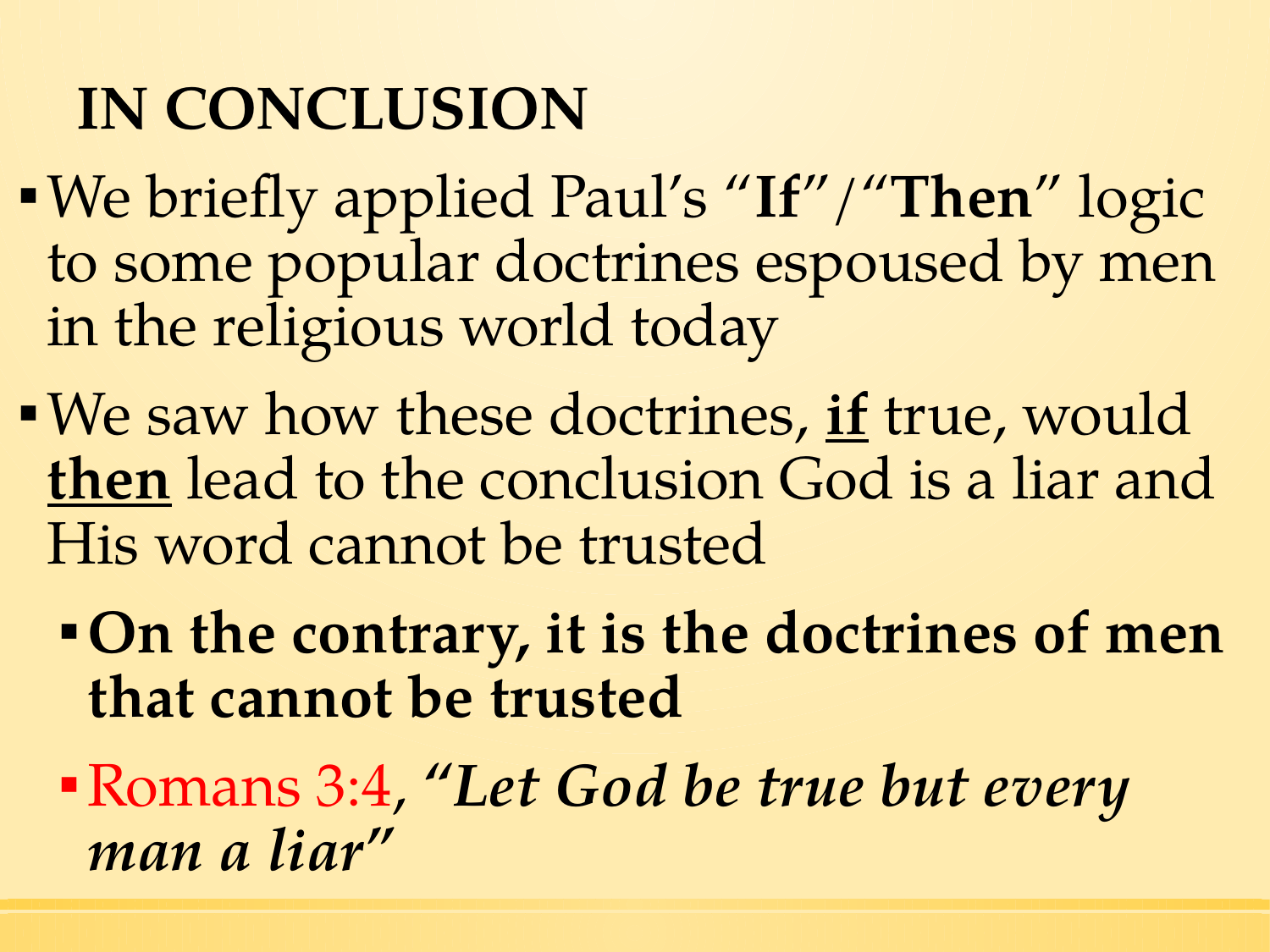

# IN CONCLUSION
We briefly applied Paul’s “If”/“Then” logic to some popular doctrines espoused by men in the religious world today
We saw how these doctrines, if true, would then lead to the conclusion God is a liar and His word cannot be trusted
On the contrary, it is the doctrines of men that cannot be trusted
Romans 3:4, “Let God be true but every man a liar”